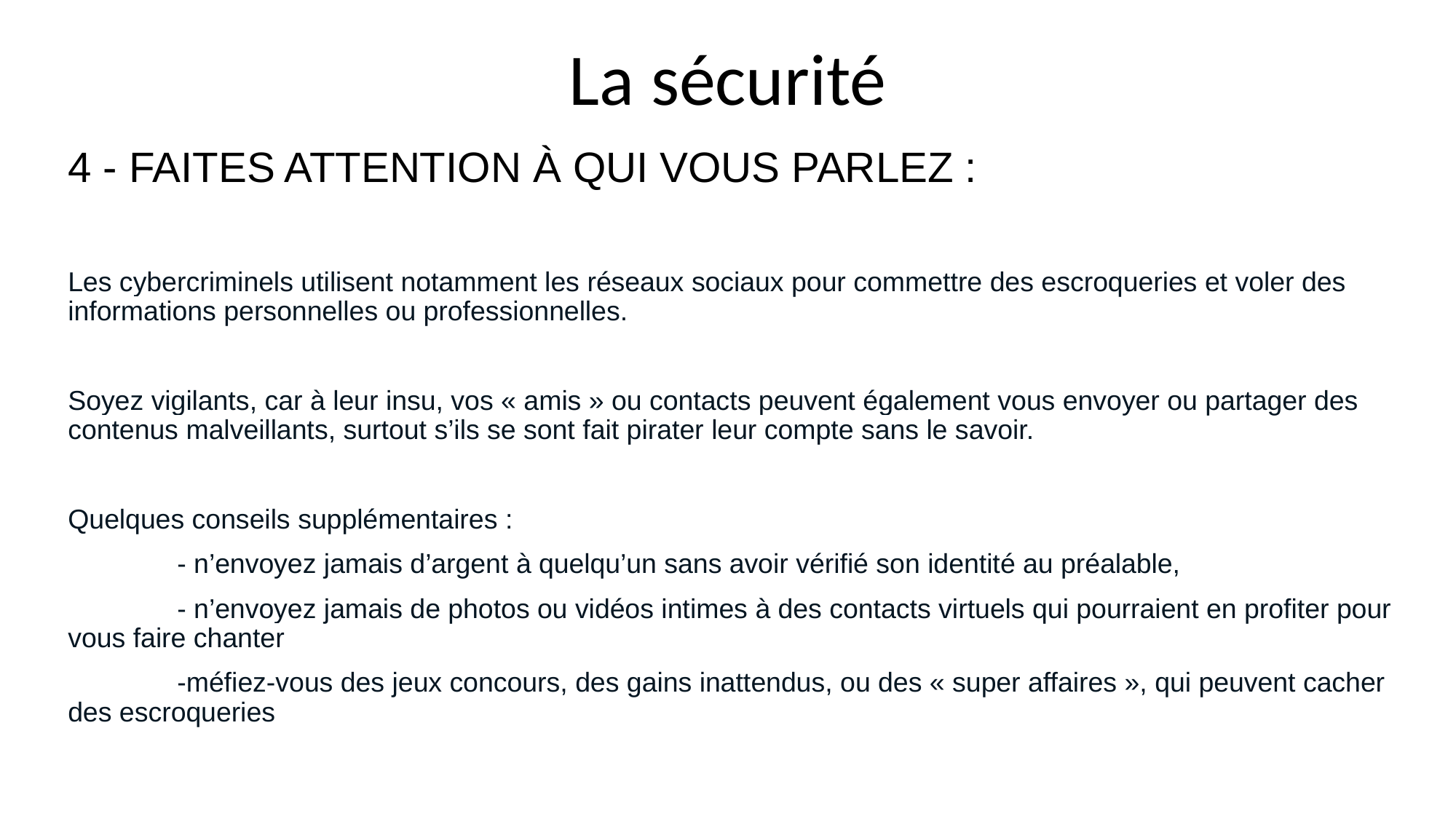

# La sécurité
4 - Faites attention à qui vous parlez :

Les cybercriminels utilisent notamment les réseaux sociaux pour commettre des escroqueries et voler des informations personnelles ou professionnelles.

Soyez vigilants, car à leur insu, vos « amis » ou contacts peuvent également vous envoyer ou partager des contenus malveillants, surtout s’ils se sont fait pirater leur compte sans le savoir.

Quelques conseils supplémentaires :
	- n’envoyez jamais d’argent à quelqu’un sans avoir vérifié son identité au préalable,
	- n’envoyez jamais de photos ou vidéos intimes à des contacts virtuels qui pourraient en profiter pour vous faire chanter
	-méfiez-vous des jeux concours, des gains inattendus, ou des « super affaires », qui peuvent cacher des escroqueries